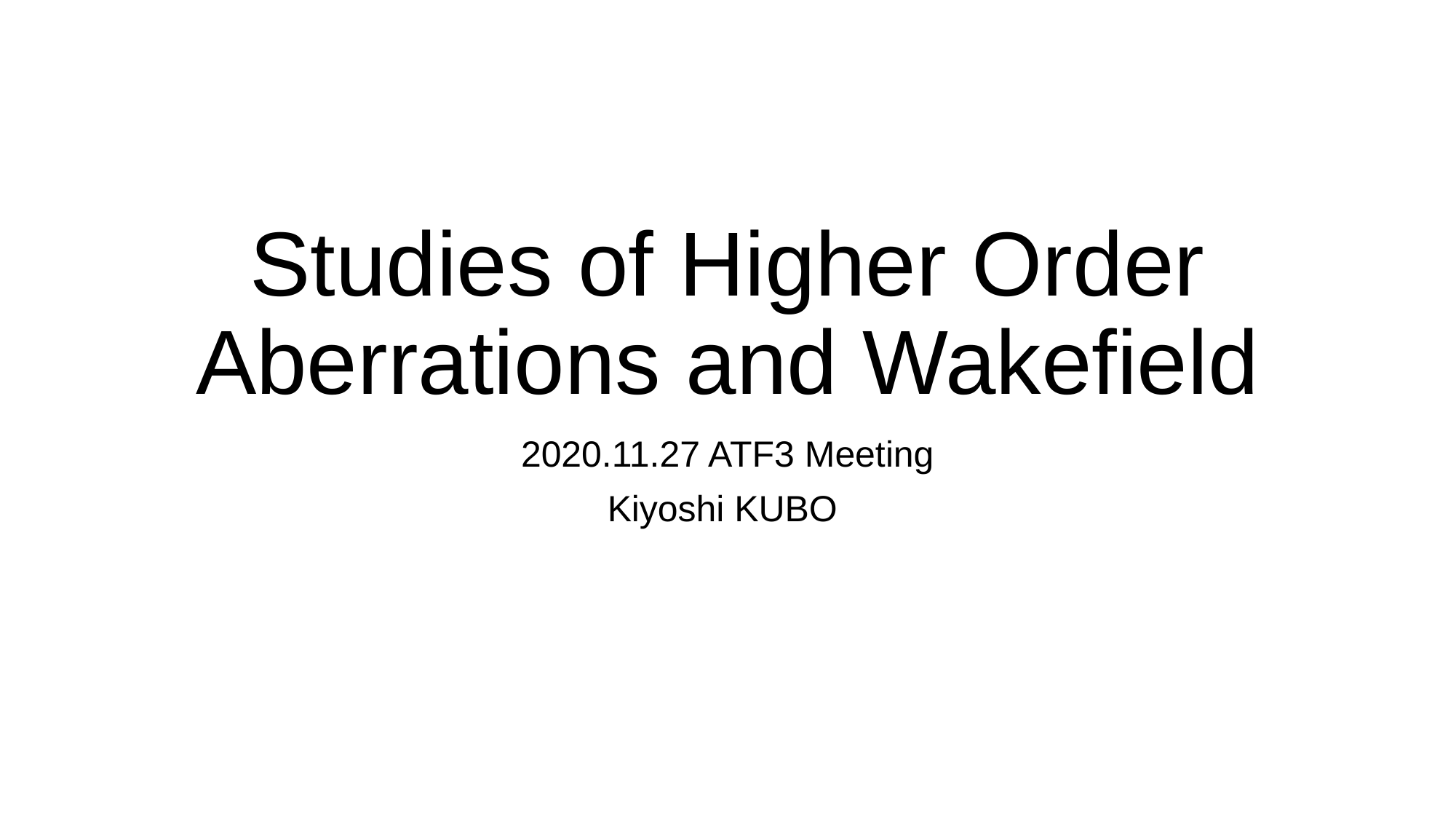

# Studies of Higher Order Aberrations and Wakefield
2020.11.27 ATF3 Meeting
Kiyoshi KUBO